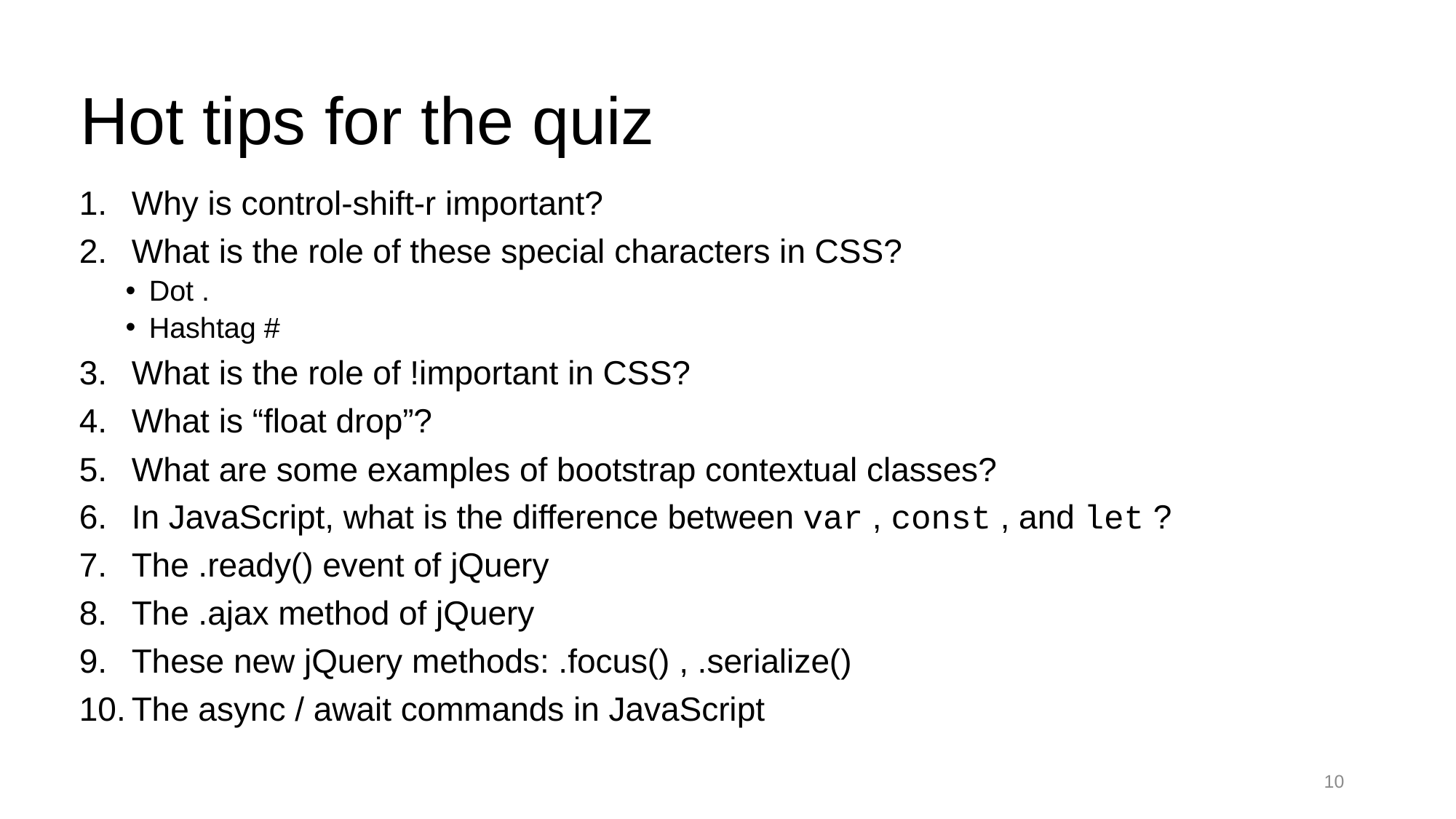

# Hot tips for the quiz
Why is control-shift-r important?
What is the role of these special characters in CSS?
Dot .
Hashtag #
What is the role of !important in CSS?
What is “float drop”?
What are some examples of bootstrap contextual classes?
In JavaScript, what is the difference between var , const , and let ?
The .ready() event of jQuery
The .ajax method of jQuery
These new jQuery methods: .focus() , .serialize()
The async / await commands in JavaScript

10